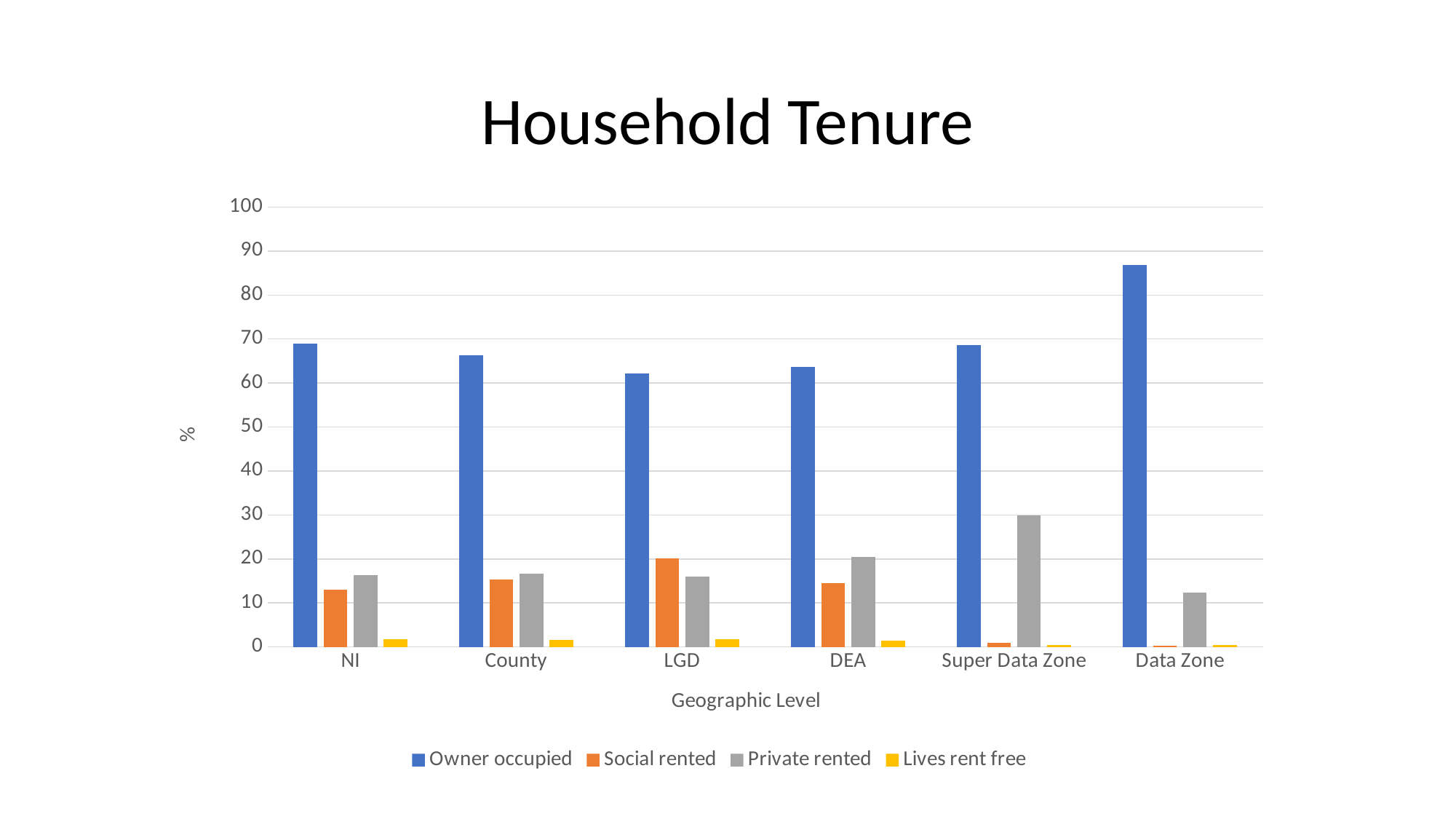

# Household Tenure

### Chart

| Category | Owner occupied | Social rented | Private rented | Lives rent free |
|---|---|---|---|---|
| NI | 68.9230115098576 | 12.995930363283545 | 16.372002519146687 | 1.7090556077121695 |
| County | 66.34946117878428 | 15.337841905641067 | 16.64546166041219 | 1.667235255162449 |
| LGD | 62.147498157947624 | 20.095116886596557 | 15.983655971598902 | 1.7737289838569228 |
| DEA | 63.69591872482046 | 14.471886495007883 | 20.413382378700298 | 1.418812401471361 |
| Super Data Zone | 68.65377023292538 | 0.9869719699960521 | 29.885511251480455 | 0.47374654559810503 |
| Data Zone | 86.82539682539682 | 0.31746031746031744 | 12.380952380952381 | 0.4761904761904762 |